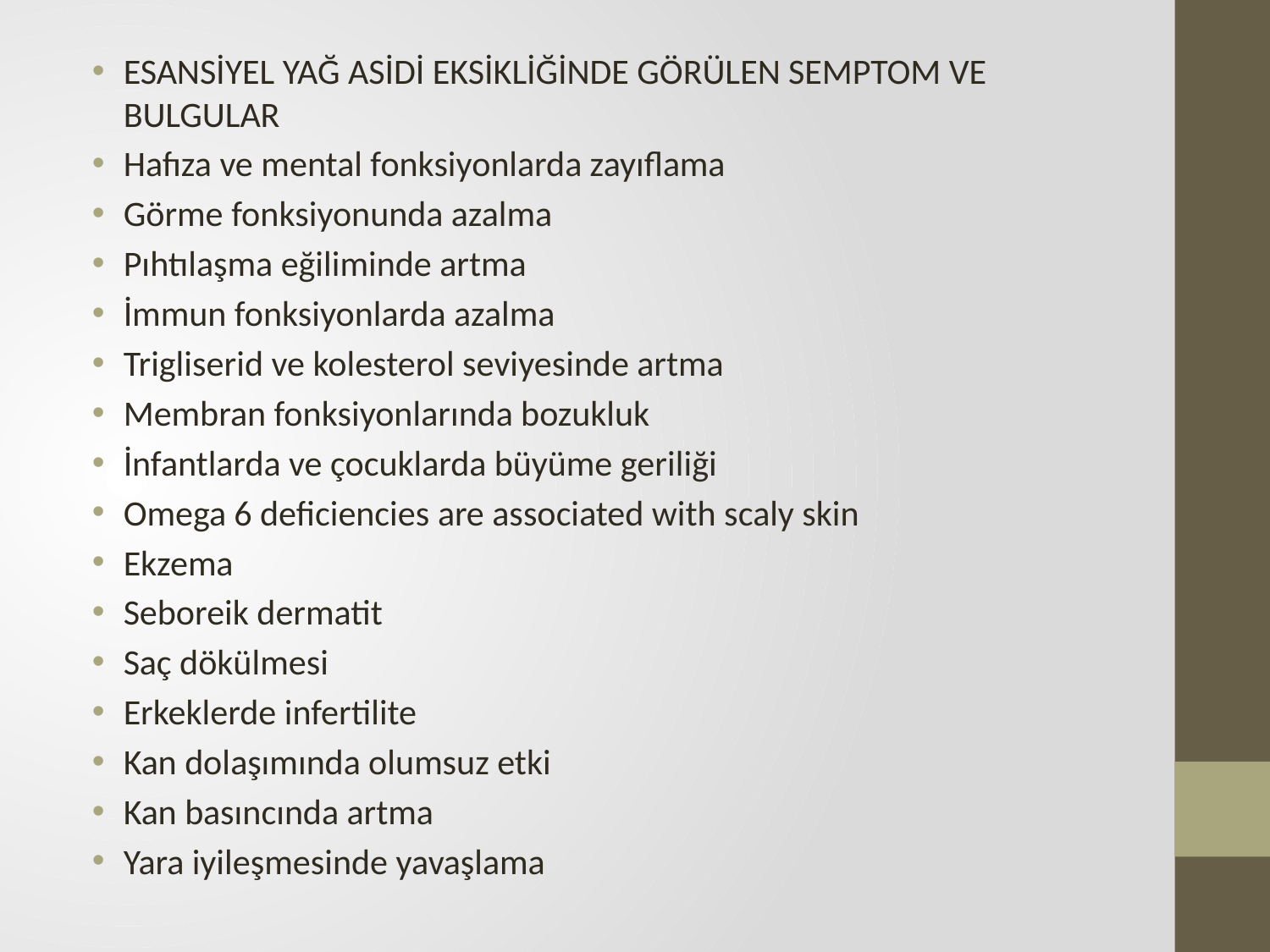

#
ESANSİYEL YAĞ ASİDİ EKSİKLİĞİNDE GÖRÜLEN SEMPTOM VE BULGULAR
Hafıza ve mental fonksiyonlarda zayıflama
Görme fonksiyonunda azalma
Pıhtılaşma eğiliminde artma
İmmun fonksiyonlarda azalma
Trigliserid ve kolesterol seviyesinde artma
Membran fonksiyonlarında bozukluk
İnfantlarda ve çocuklarda büyüme geriliği
Omega 6 deficiencies are associated with scaly skin
Ekzema
Seboreik dermatit
Saç dökülmesi
Erkeklerde infertilite
Kan dolaşımında olumsuz etki
Kan basıncında artma
Yara iyileşmesinde yavaşlama